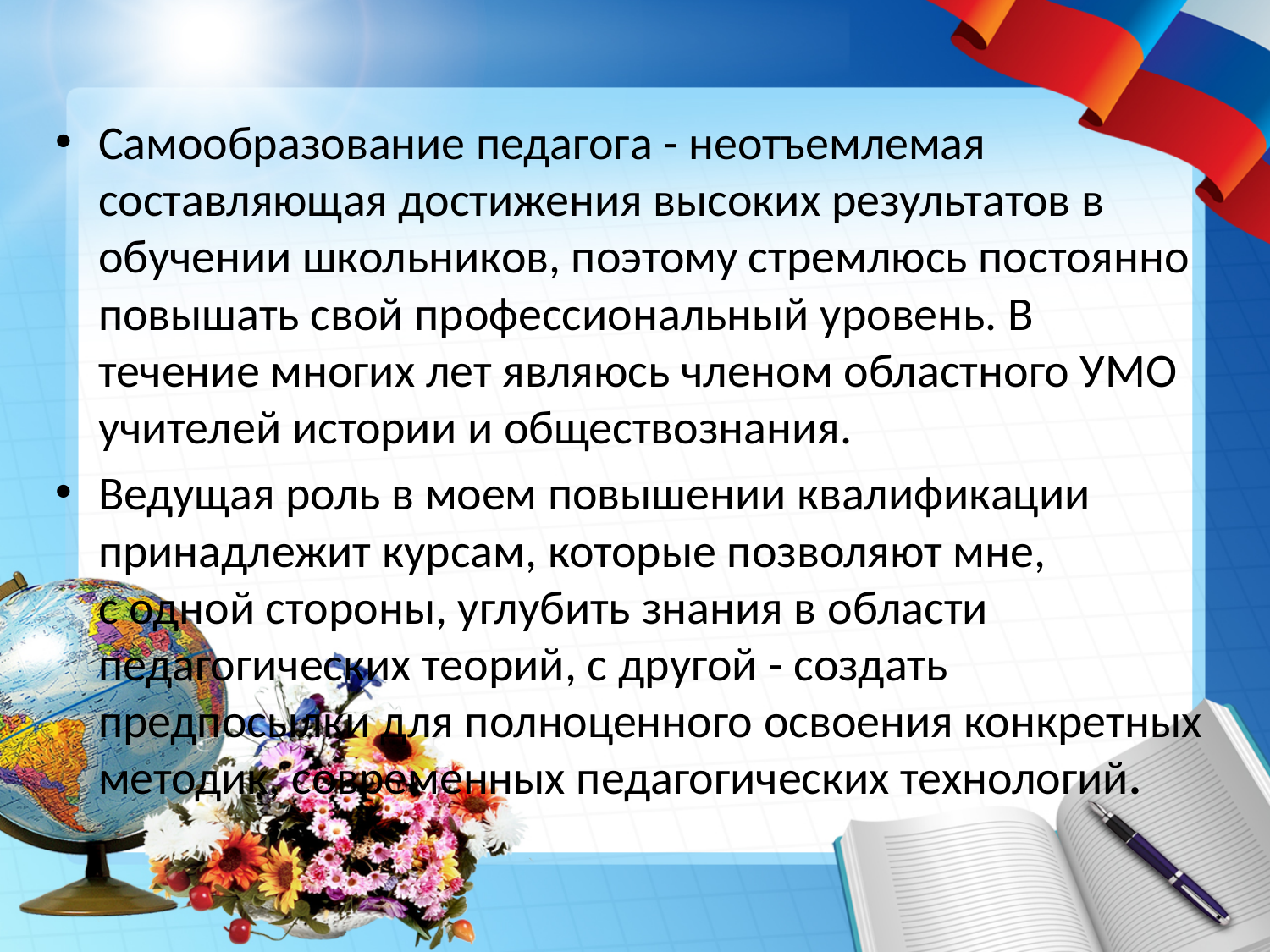

Самообразование педагога - неотъемлемая составляющая достижения высоких результатов в обучении школьников, поэтому стремлюсь постоянно повышать свой профессиональный уровень. В течение многих лет являюсь членом областного УМО учителей истории и обществознания.
Ведущая роль в моем повышении квалификации принадлежит курсам, которые позволяют мне, с одной стороны, углубить знания в области педагогических теорий, с другой - создать предпосылки для полноценного освоения конкретных методик, современных педагогических технологий.